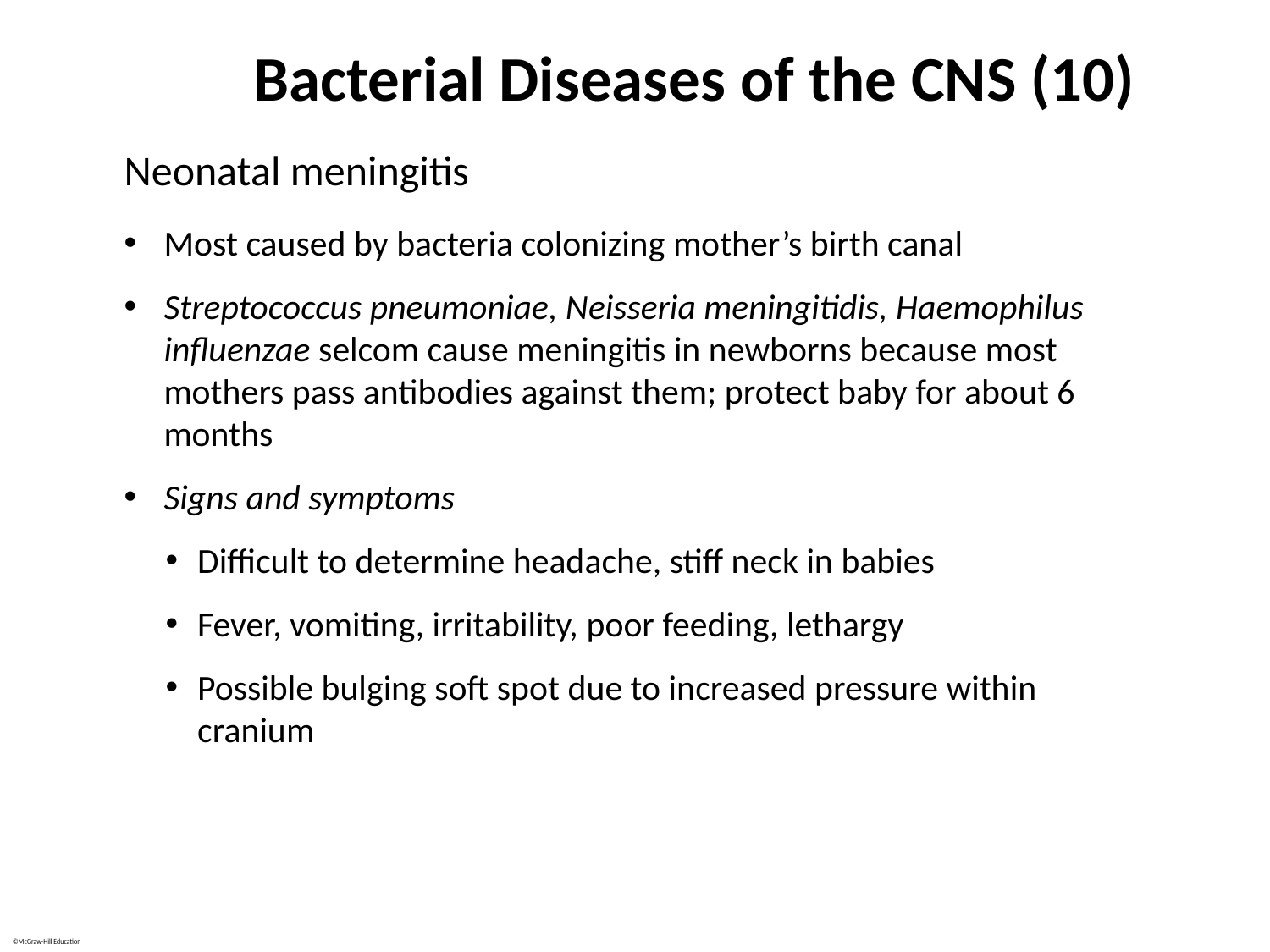

# Bacterial Diseases of the CNS (10)
Neonatal meningitis
Most caused by bacteria colonizing mother’s birth canal
Streptococcus pneumoniae, Neisseria meningitidis, Haemophilus influenzae selcom cause meningitis in newborns because most mothers pass antibodies against them; protect baby for about 6 months
Signs and symptoms
Difficult to determine headache, stiff neck in babies
Fever, vomiting, irritability, poor feeding, lethargy
Possible bulging soft spot due to increased pressure within cranium